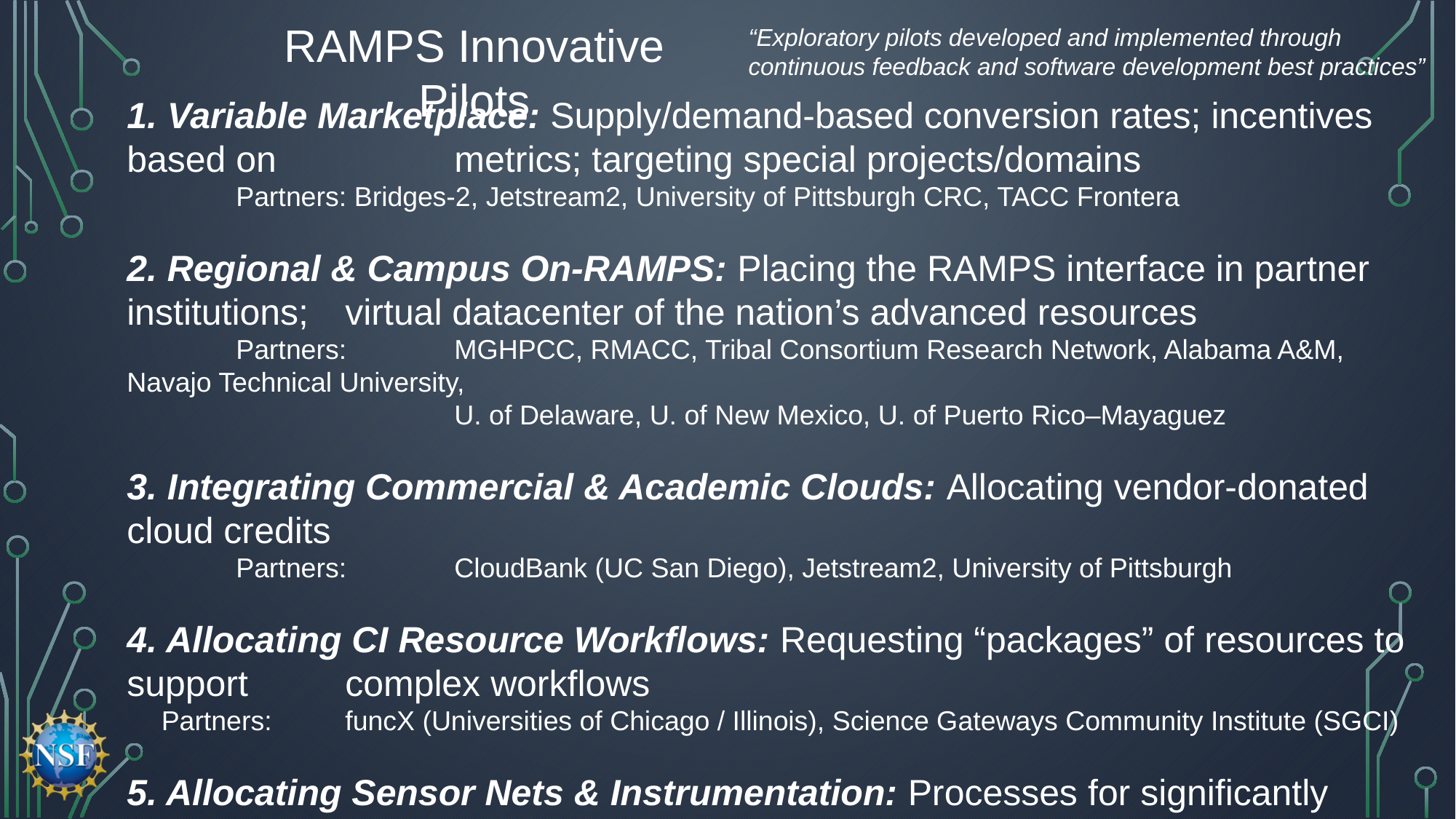

RAMPS Innovative Pilots
“Exploratory pilots developed and implemented through
continuous feedback and software development best practices”
1. Variable Marketplace: Supply/demand-based conversion rates; incentives based on            	metrics; targeting special projects/domains
	Partners: Bridges-2, Jetstream2, University of Pittsburgh CRC, TACC Frontera

2. Regional & Campus On-RAMPS: Placing the RAMPS interface in partner institutions; 	virtual datacenter of the nation’s advanced resources
	Partners: 	MGHPCC, RMACC, Tribal Consortium Research Network, Alabama A&M, Navajo Technical University,
			U. of Delaware, U. of New Mexico, U. of Puerto Rico–Mayaguez

3. Integrating Commercial & Academic Clouds: Allocating vendor-donated cloud credits
	Partners: 	CloudBank (UC San Diego), Jetstream2, University of Pittsburgh

4. Allocating CI Resource Workflows: Requesting “packages” of resources to support 	complex workflows
	Partners: 	funcX (Universities of Chicago / Illinois), Science Gateways Community Institute (SGCI)

5. Allocating Sensor Nets & Instrumentation: Processes for significantly different CI
	Partners: 	Engineering IT Shared Services (UIUC), NCAR Earth Observing Laboratory, Sage Continuum
		(Northwestern University), Carnegie Mellon University - Cloud Lab Initiative